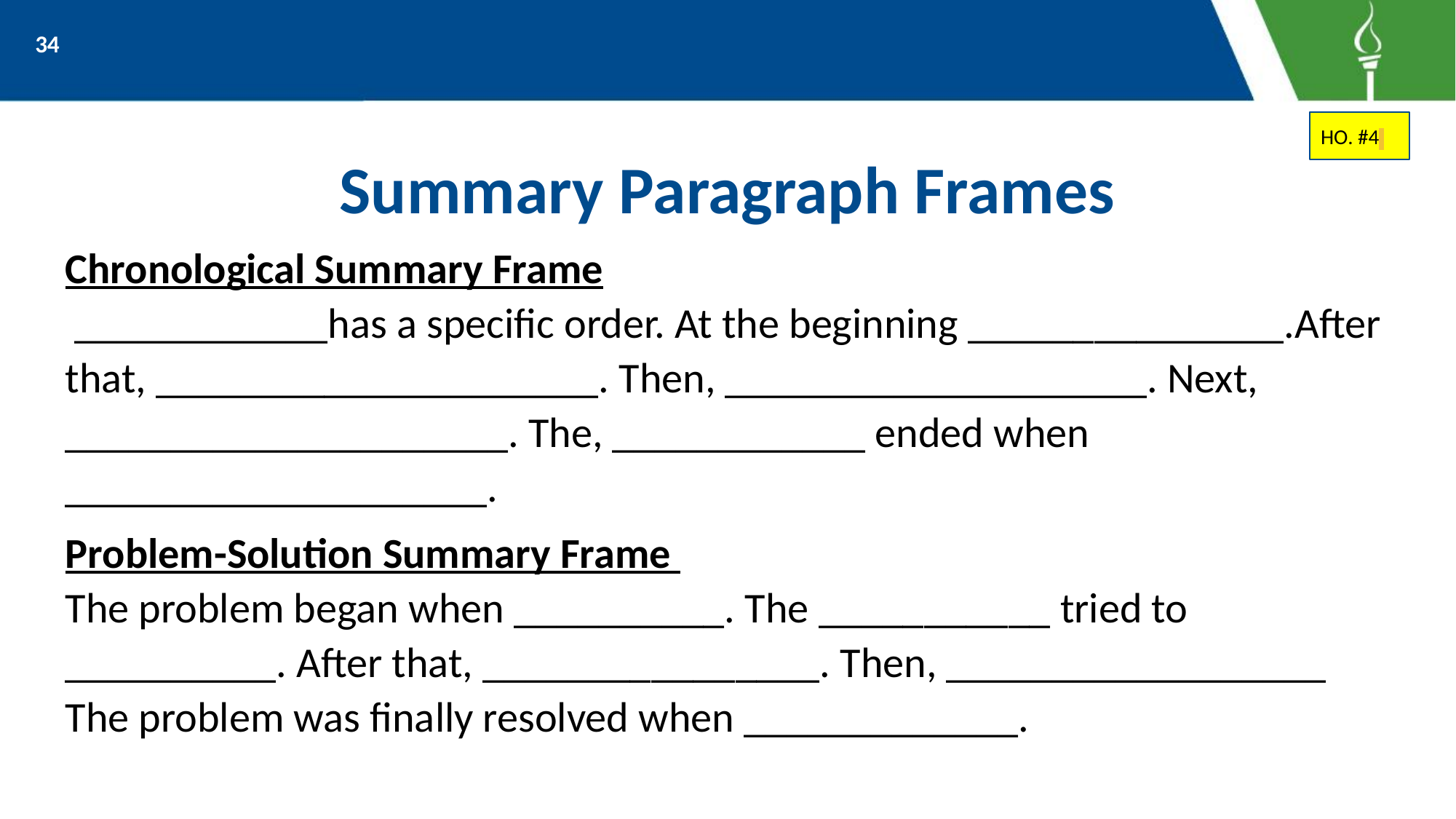

34
# Summary Paragraph Frames
HO. #4
Chronological Summary Frame
 ____________has a specific order. At the beginning _______________.After that, _____________________. Then, ____________________. Next, _____________________. The, ____________ ended when ____________________.
Problem-Solution Summary Frame
The problem began when __________. The ___________ tried to __________. After that, ________________. Then, __________________ The problem was finally resolved when _____________.